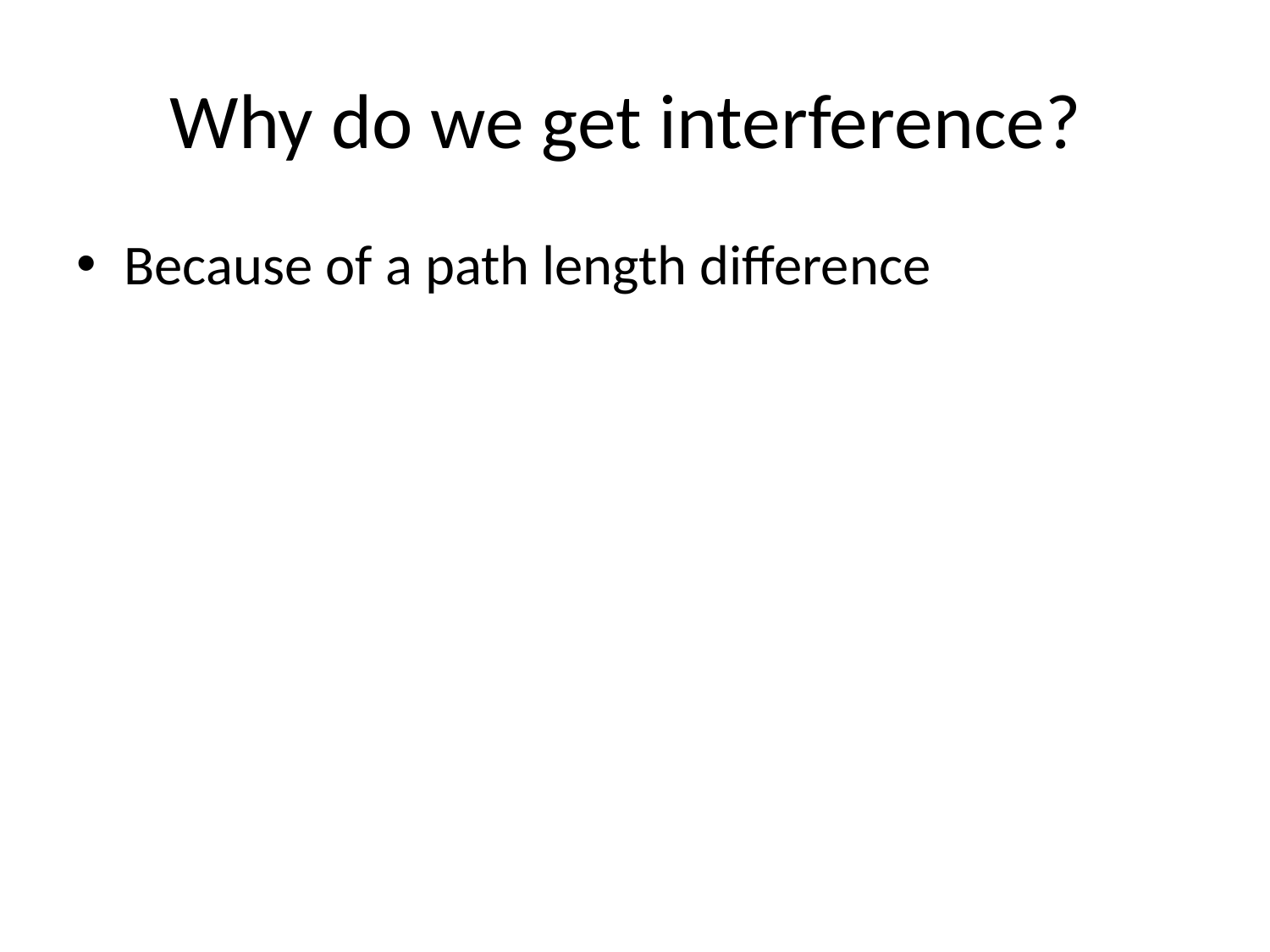

# Why do we get interference?
Because of a path length difference